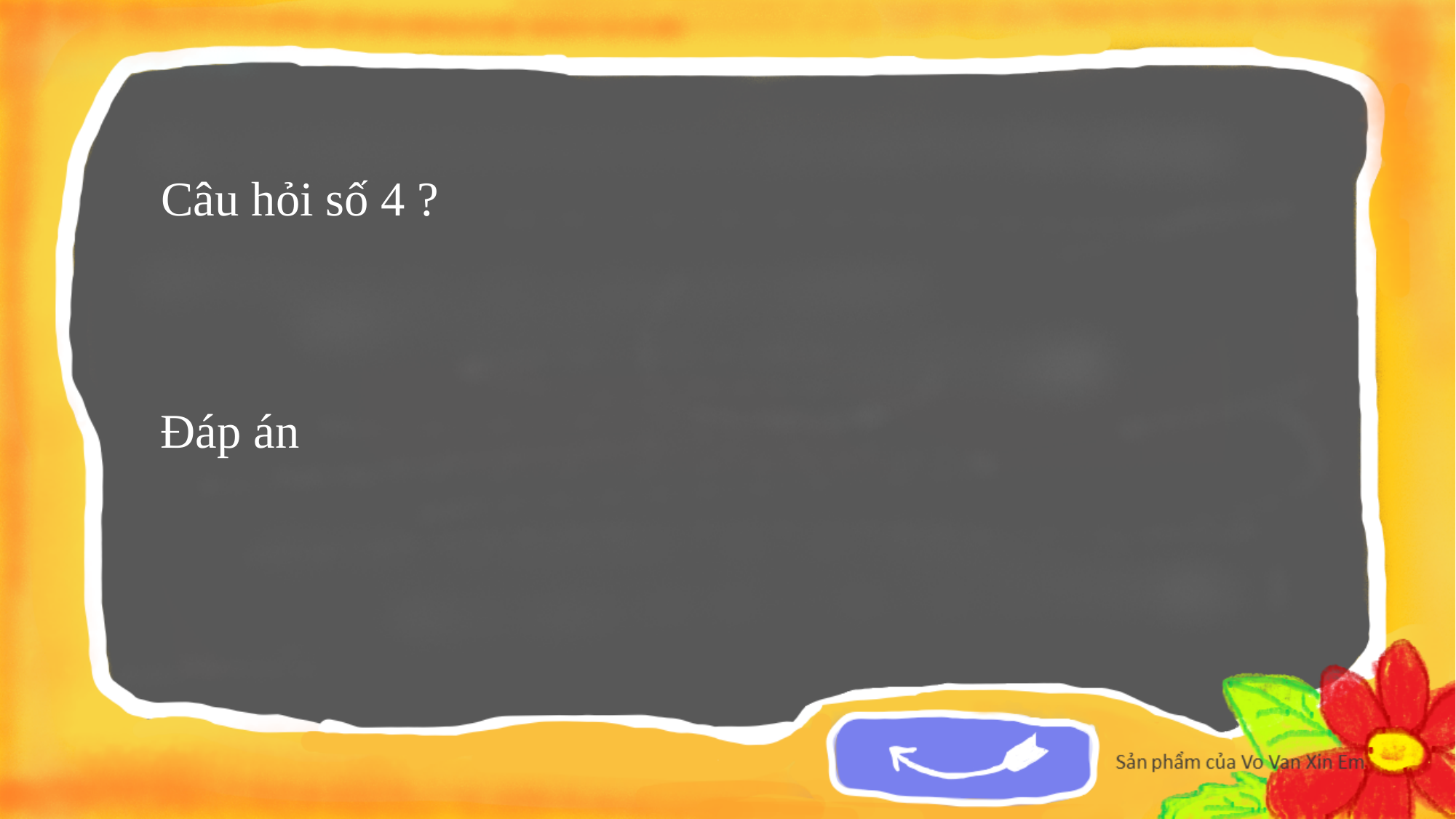

Câu hỏi số 4 ?
Đáp án